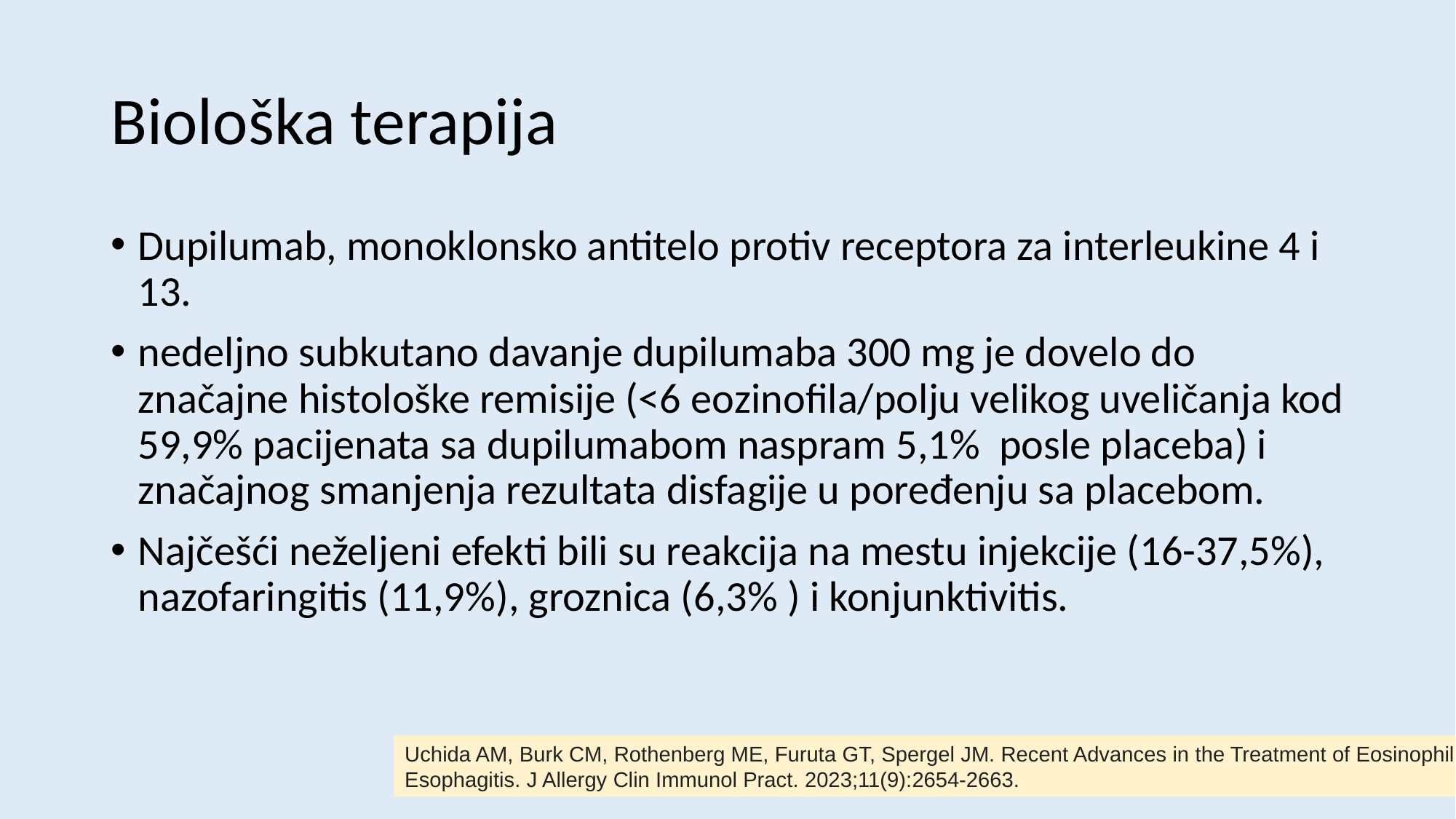

# Biološka terapija
Dupilumab, monoklonsko antitelo protiv receptora za interleukine 4 i 13.
nedeljno subkutano davanje dupilumaba 300 mg je dovelo do značajne histološke remisije (<6 eozinofila/polju velikog uveličanja kod 59,9% pacijenata sa dupilumabom naspram 5,1%  posle placeba) i značajnog smanjenja rezultata disfagije u poređenju sa placebom.
Najčešći neželjeni efekti bili su reakcija na mestu injekcije (16-37,5%), nazofaringitis (11,9%), groznica (6,3% ) i konjunktivitis.
Uchida AM, Burk CM, Rothenberg ME, Furuta GT, Spergel JM. Recent Advances in the Treatment of Eosinophilic
Esophagitis. J Allergy Clin Immunol Pract. 2023;11(9):2654-2663.